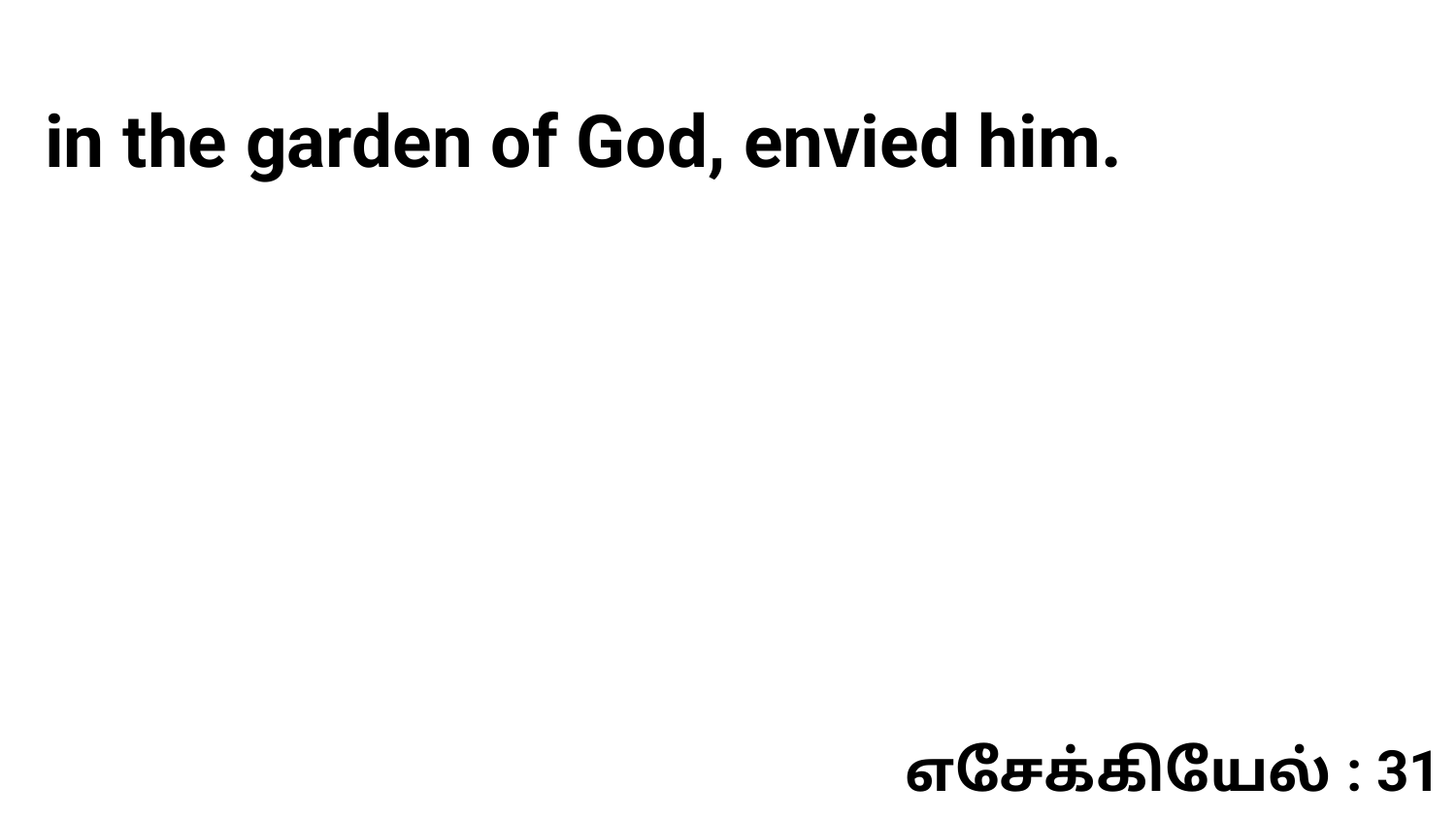

in the garden of God, envied him.
எசேக்கியேல் : 31